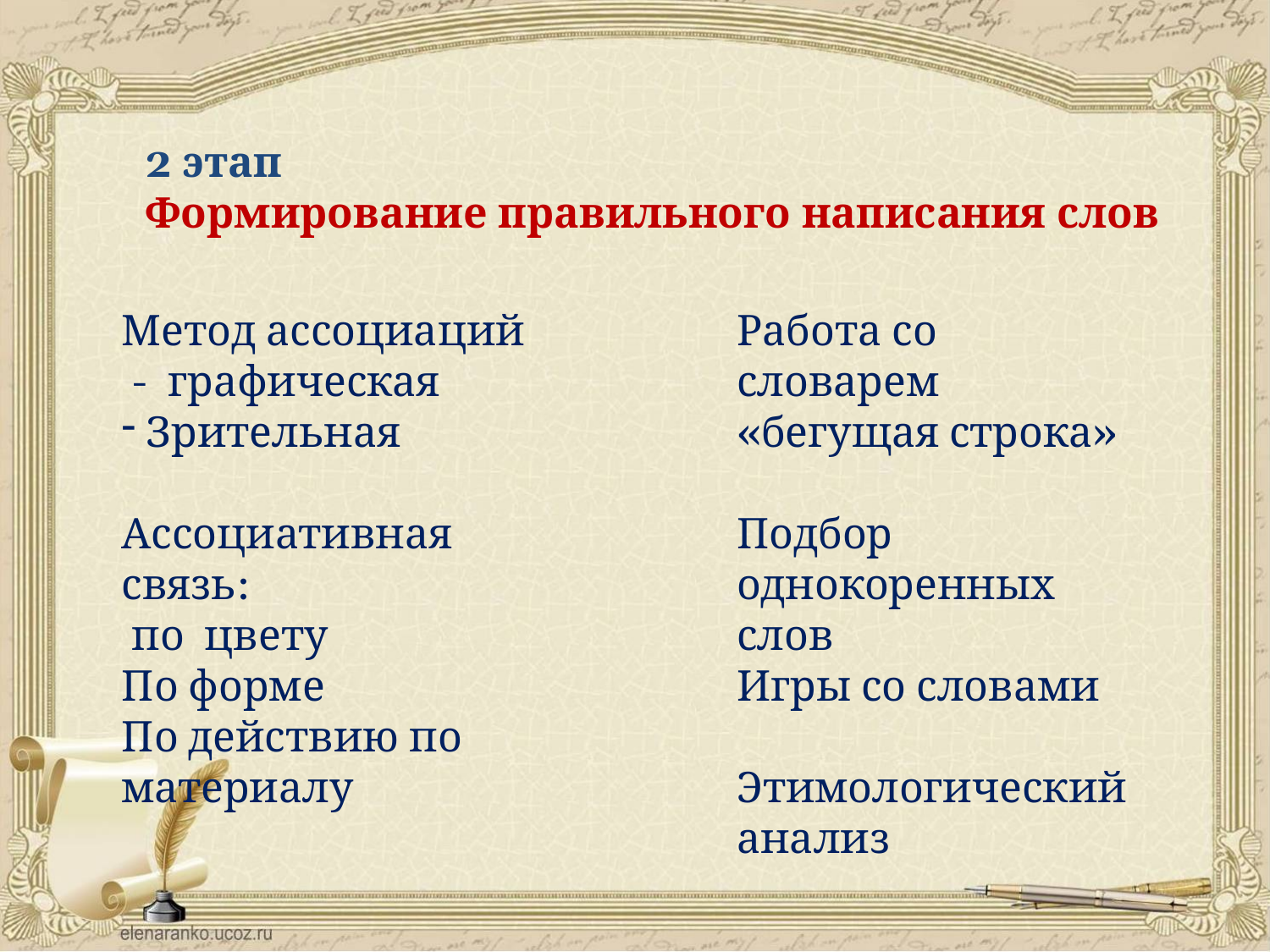

2 этап
Формирование правильного написания слов
Метод ассоциаций
 -  графическая
 Зрительная

Ассоциативная   связь:
 по  цвету
По форме
По действию по материалу
Работа со словарем
«бегущая строка»

Подбор однокоренных слов
Игры со словами

Этимологический анализ